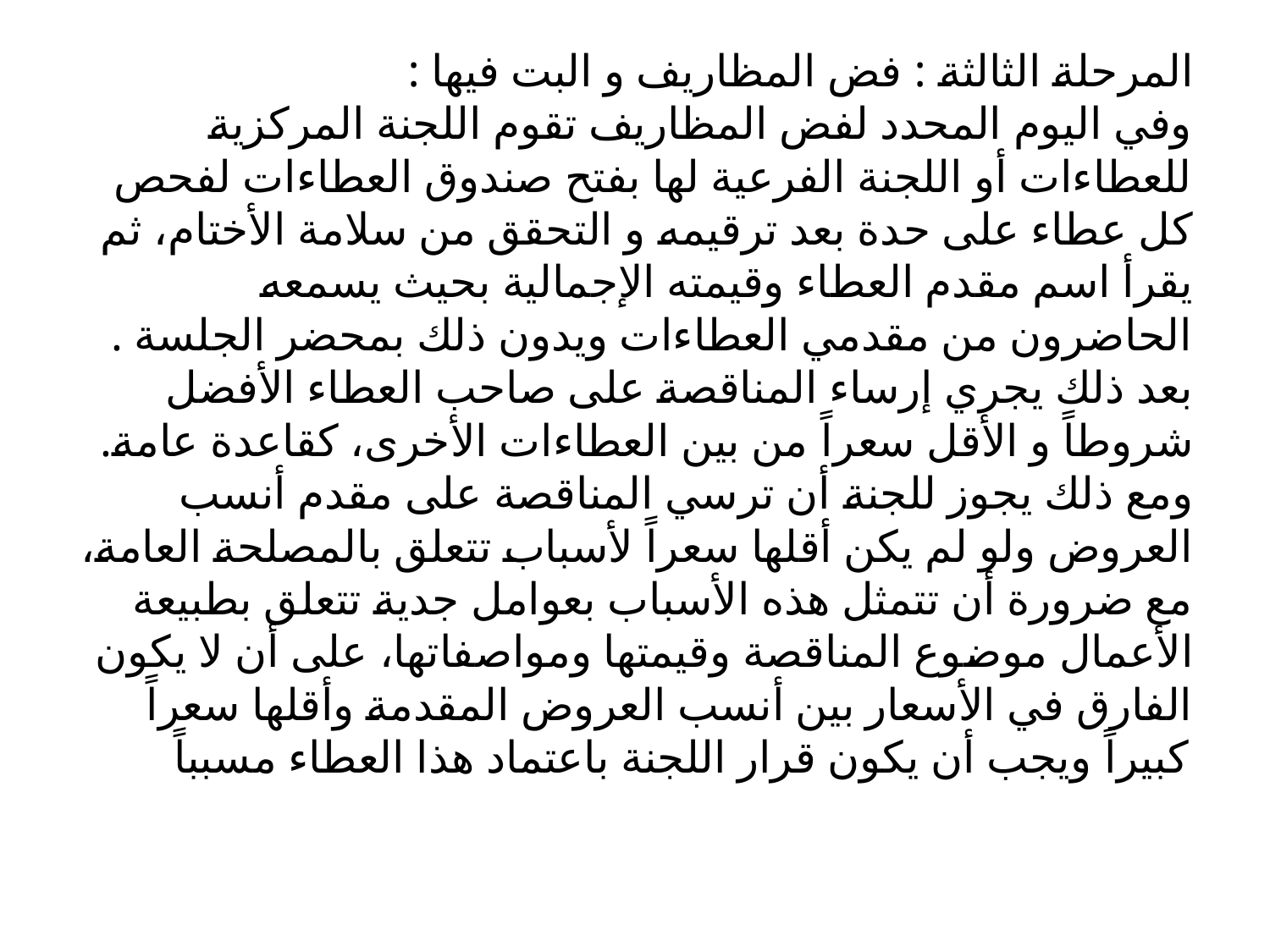

المرحلة الثالثة : فض المظاريف و البت فيها :
وفي اليوم المحدد لفض المظاريف تقوم اللجنة المركزية للعطاءات أو اللجنة الفرعية لها بفتح صندوق العطاءات لفحص كل عطاء على حدة بعد ترقيمه و التحقق من سلامة الأختام، ثم يقرأ اسم مقدم العطاء وقيمته الإجمالية بحيث يسمعه الحاضرون من مقدمي العطاءات ويدون ذلك بمحضر الجلسة .
بعد ذلك يجري إرساء المناقصة على صاحب العطاء الأفضل شروطاً و الأقل سعراً من بين العطاءات الأخرى، كقاعدة عامة. ومع ذلك يجوز للجنة أن ترسي المناقصة على مقدم أنسب العروض ولو لم يكن أقلها سعراً لأسباب تتعلق بالمصلحة العامة، مع ضرورة أن تتمثل هذه الأسباب بعوامل جدية تتعلق بطبيعة الأعمال موضوع المناقصة وقيمتها ومواصفاتها، على أن لا يكون الفارق في الأسعار بين أنسب العروض المقدمة وأقلها سعراً كبيراً ويجب أن يكون قرار اللجنة باعتماد هذا العطاء مسبباً